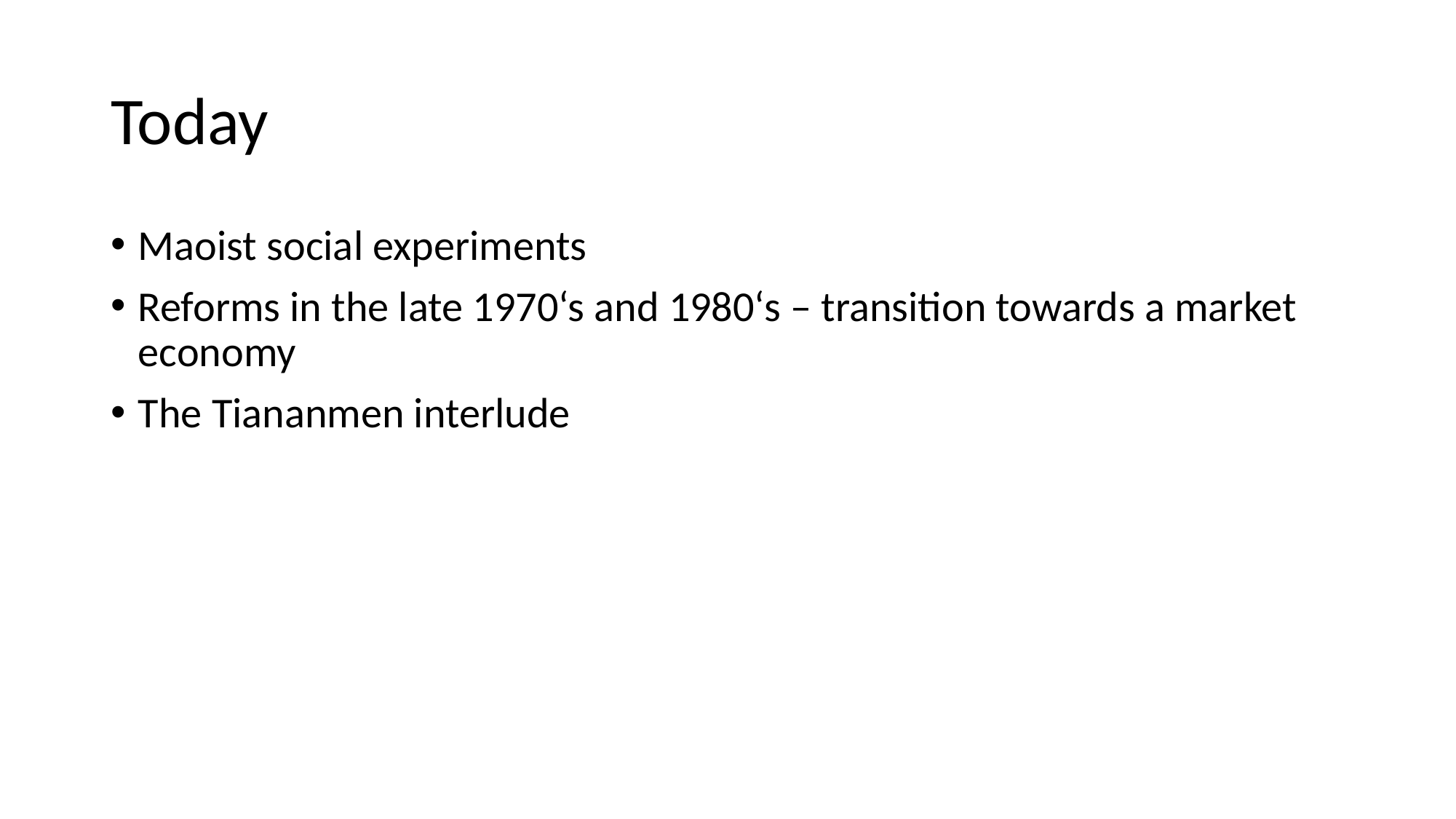

# Today
Maoist social experiments
Reforms in the late 1970‘s and 1980‘s – transition towards a market economy
The Tiananmen interlude